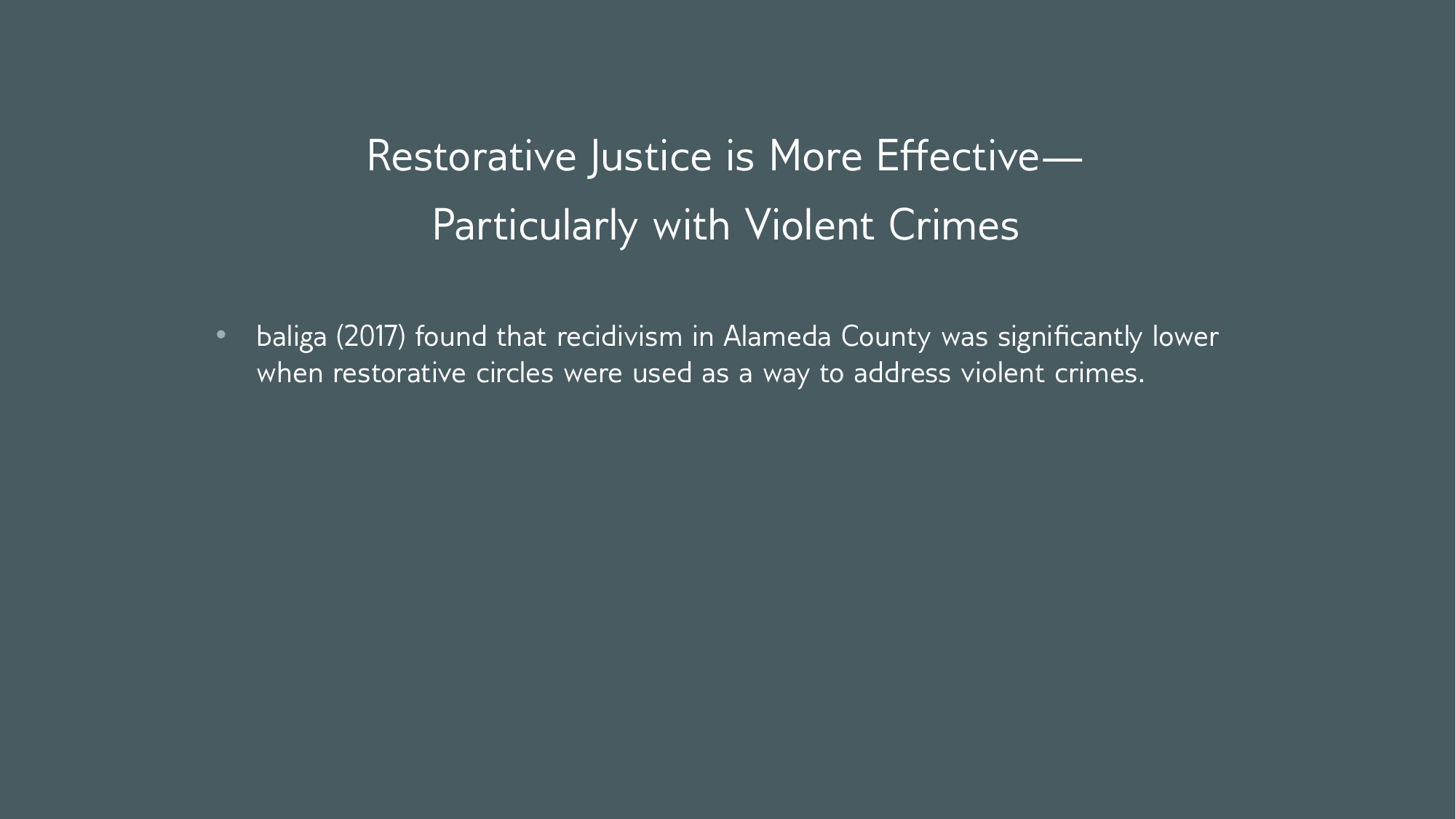

Restorative Justice is More Effective—
Particularly with Violent Crimes

baliga (2017) found that recidivism in Alameda County was significantly lower when restorative circles were used as a way to address violent crimes.